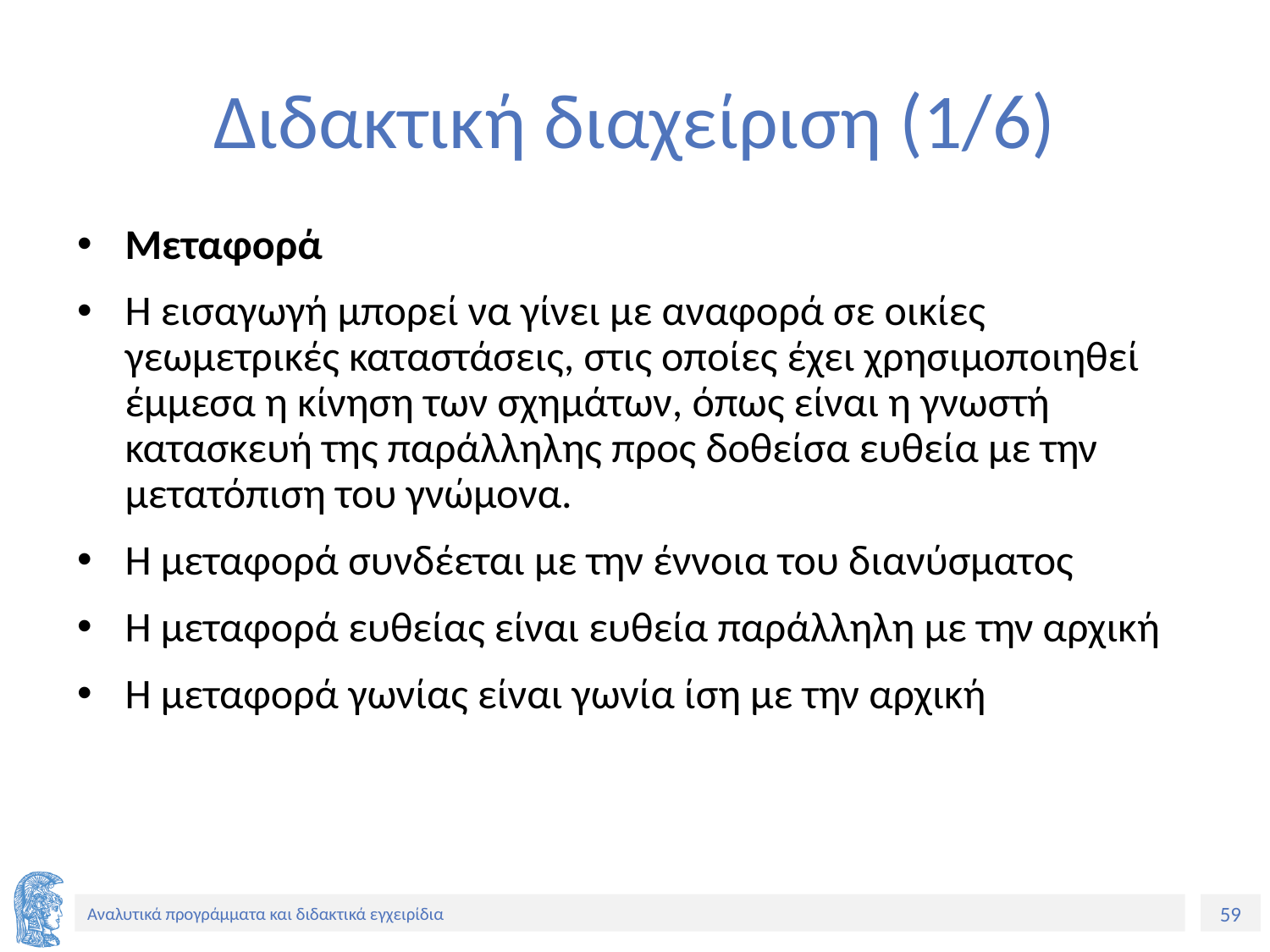

# Διδακτική διαχείριση (1/6)
Μεταφορά
Η εισαγωγή μπορεί να γίνει με αναφορά σε οικίες γεωμετρικές καταστάσεις, στις οποίες έχει χρησιμοποιηθεί έμμεσα η κίνηση των σχημάτων, όπως είναι η γνωστή κατασκευή της παράλληλης προς δοθείσα ευθεία με την μετατόπιση του γνώμονα.
Η μεταφορά συνδέεται με την έννοια του διανύσματος
Η μεταφορά ευθείας είναι ευθεία παράλληλη με την αρχική
Η μεταφορά γωνίας είναι γωνία ίση με την αρχική